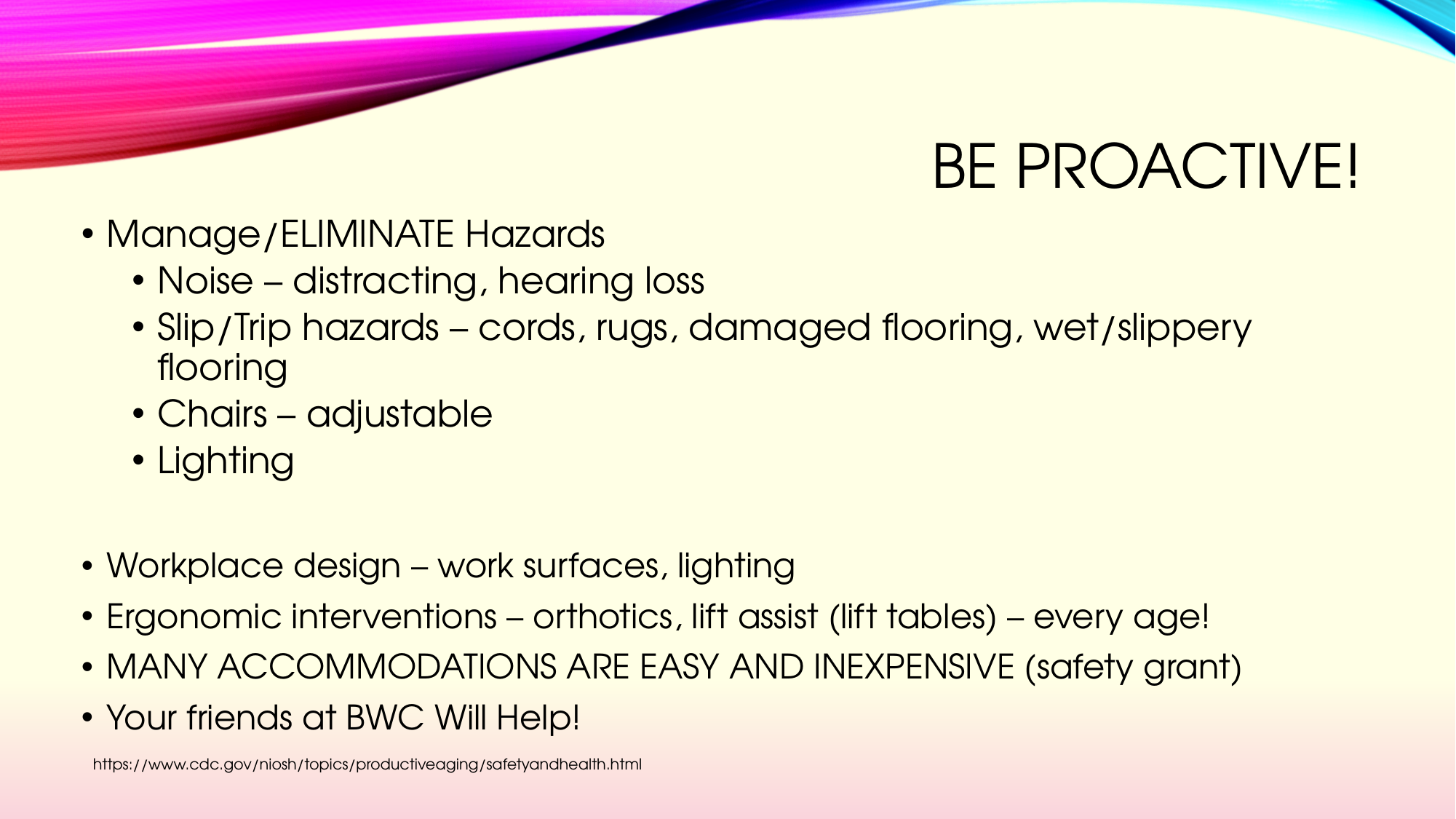

# Be proactive!
Manage/ELIMINATE Hazards
Noise – distracting, hearing loss
Slip/Trip hazards – cords, rugs, damaged flooring, wet/slippery flooring
Chairs – adjustable
Lighting

Workplace design – work surfaces, lighting
Ergonomic interventions – orthotics, lift assist (lift tables) – every age!
MANY ACCOMMODATIONS ARE EASY AND INEXPENSIVE (safety grant)
Your friends at BWC Will Help!

https://www.cdc.gov/niosh/topics/productiveaging/safetyandhealth.html